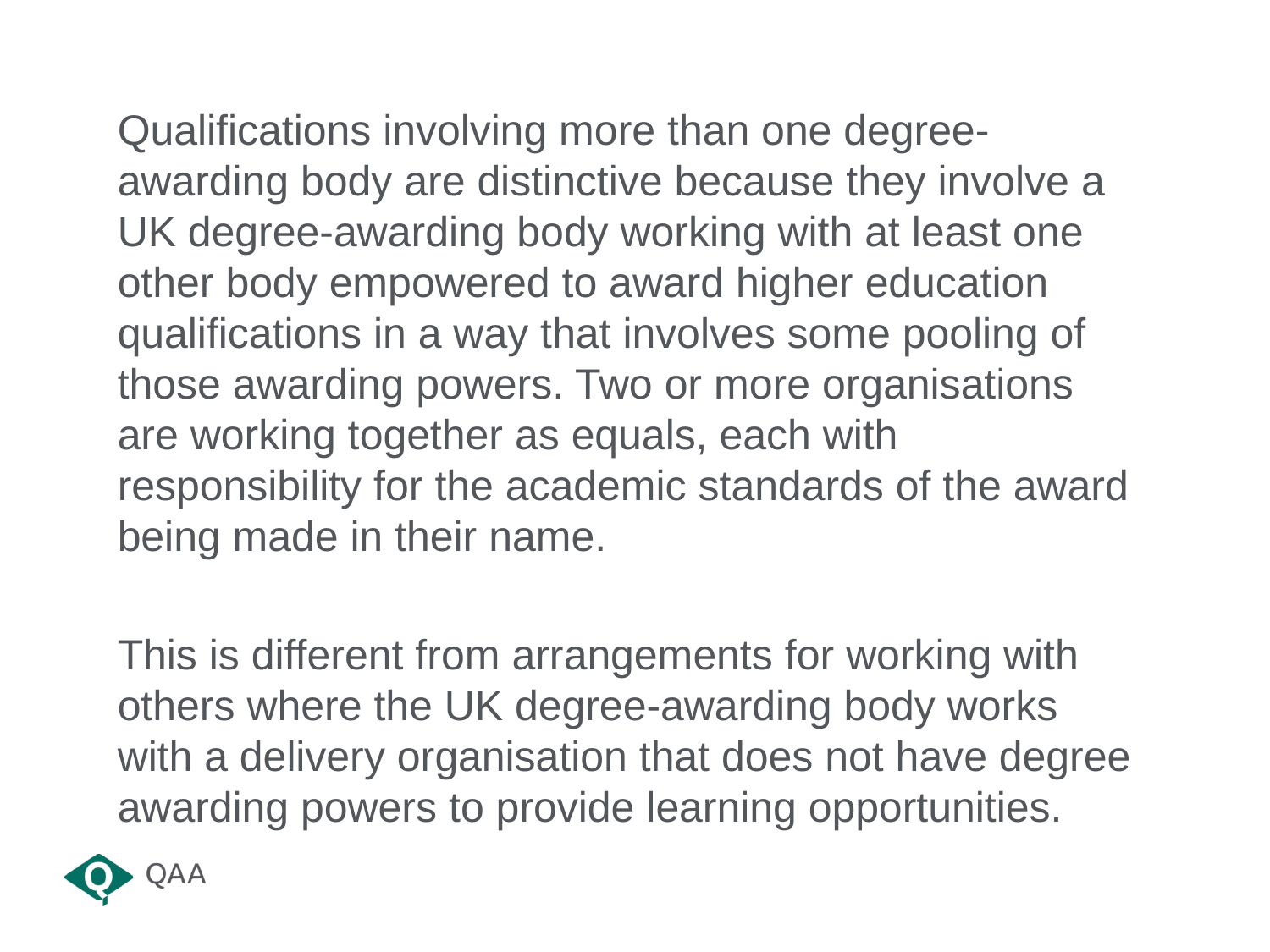

Qualifications involving more than one degree-awarding body are distinctive because they involve a UK degree-awarding body working with at least one other body empowered to award higher education qualifications in a way that involves some pooling of those awarding powers. Two or more organisations are working together as equals, each with responsibility for the academic standards of the award being made in their name.

This is different from arrangements for working with others where the UK degree-awarding body works with a delivery organisation that does not have degree awarding powers to provide learning opportunities.